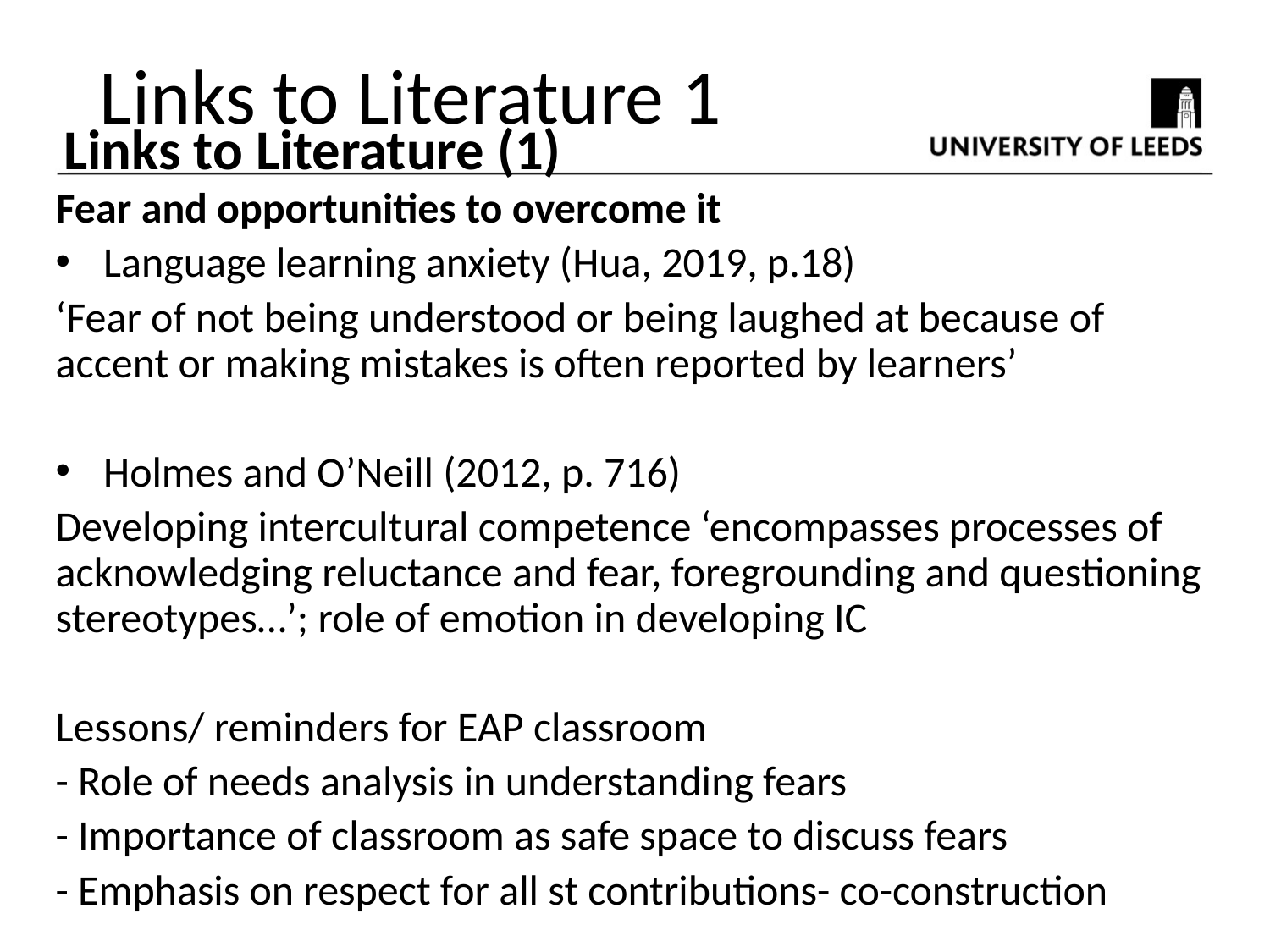

Links to Literature 1
Links to Literature (1)
Fear and opportunities to overcome it
Language learning anxiety (Hua, 2019, p.18)
‘Fear of not being understood or being laughed at because of accent or making mistakes is often reported by learners’

Holmes and O’Neill (2012, p. 716)
Developing intercultural competence ‘encompasses processes of acknowledging reluctance and fear, foregrounding and questioning stereotypes…’; role of emotion in developing IC

Lessons/ reminders for EAP classroom
- Role of needs analysis in understanding fears
- Importance of classroom as safe space to discuss fears
- Emphasis on respect for all st contributions- co-construction